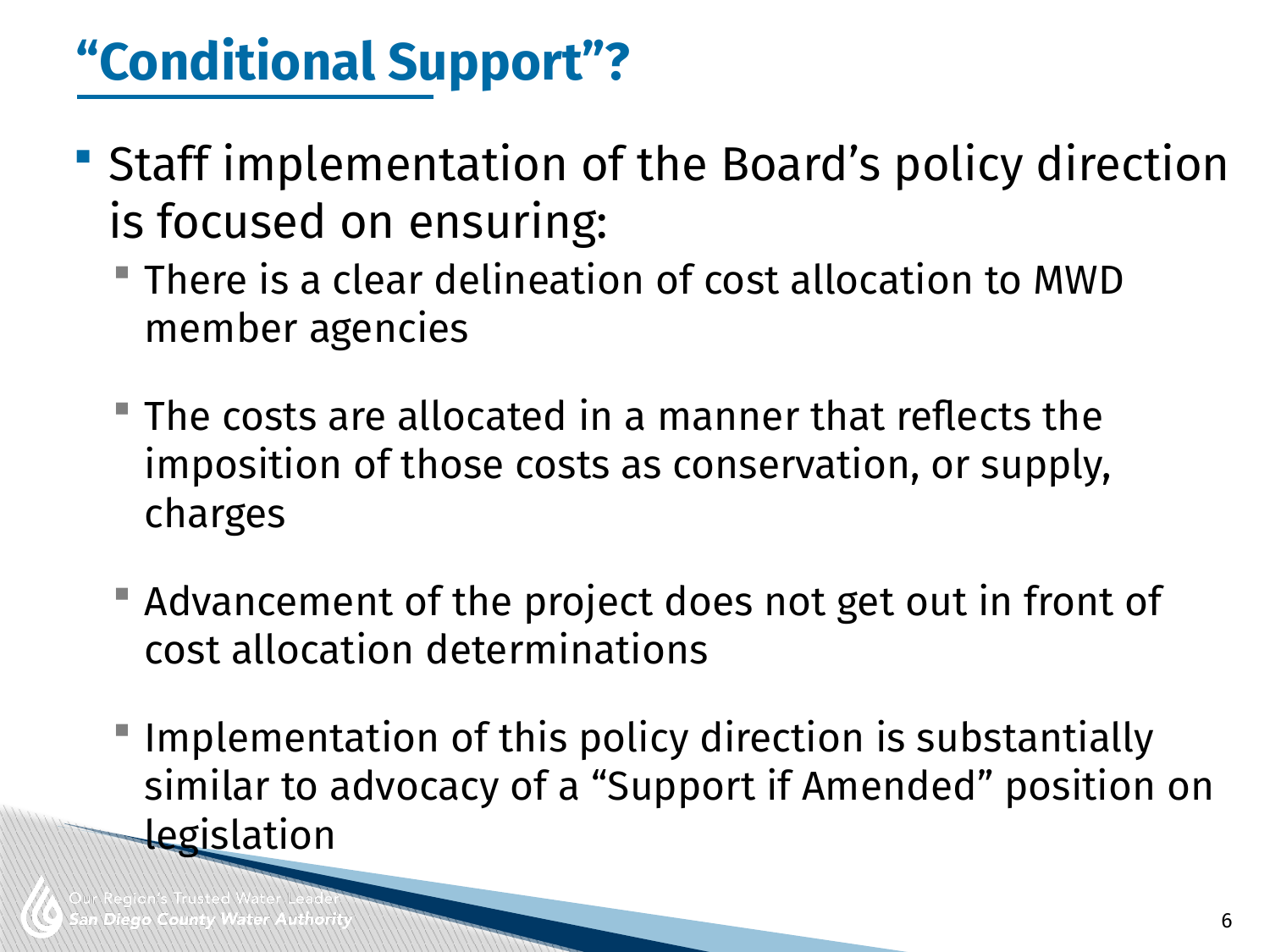

# “Conditional Support”?
Staff implementation of the Board’s policy direction is focused on ensuring:
There is a clear delineation of cost allocation to MWD member agencies

The costs are allocated in a manner that reflects the imposition of those costs as conservation, or supply, charges

Advancement of the project does not get out in front of cost allocation determinations

Implementation of this policy direction is substantially similar to advocacy of a “Support if Amended” position on legislation

6